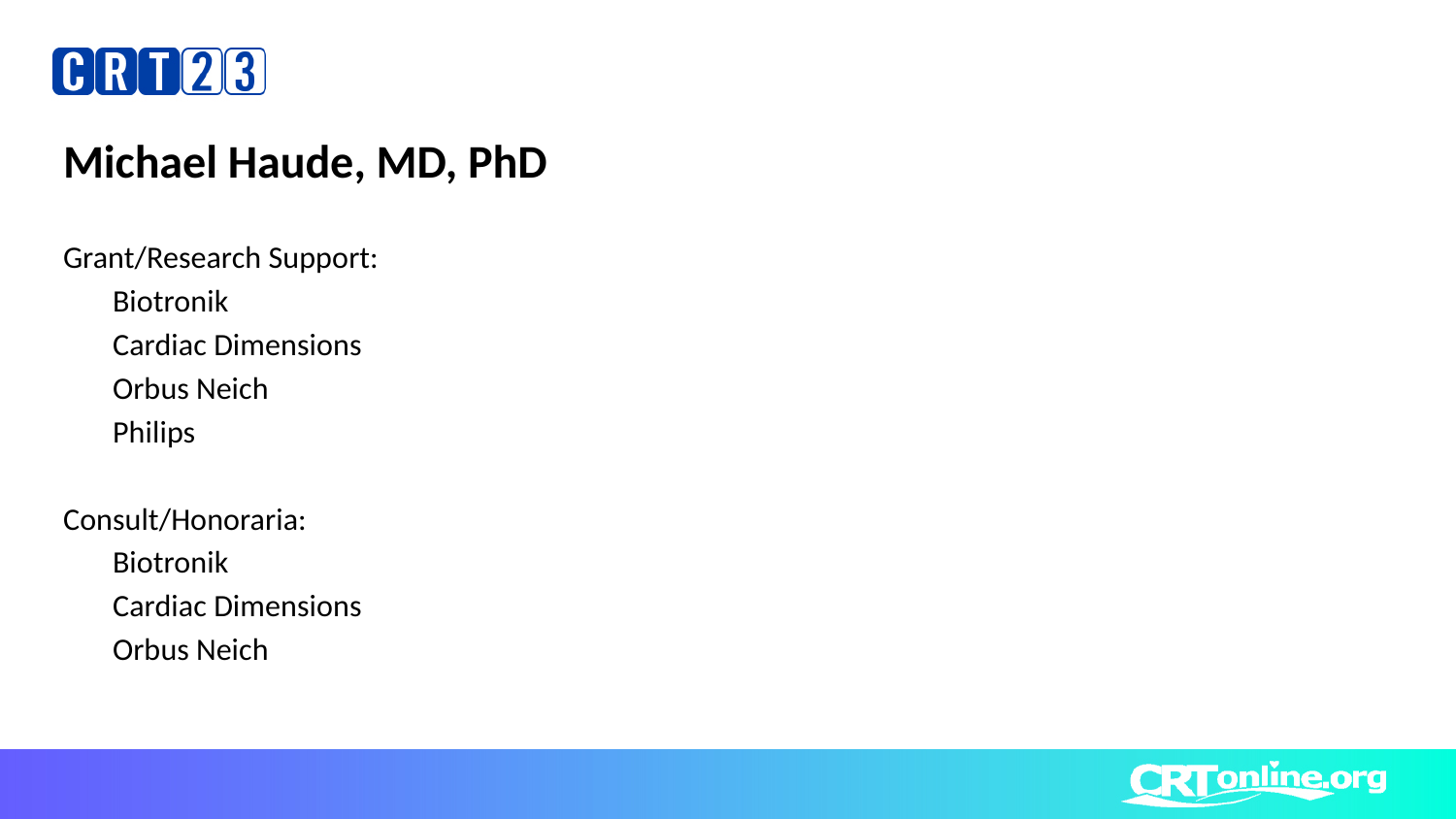

Michael Haude, MD, PhD

Grant/Research Support:
	Biotronik
	Cardiac Dimensions
	Orbus Neich
	Philips

Consult/Honoraria:
	Biotronik
	Cardiac Dimensions
	Orbus Neich